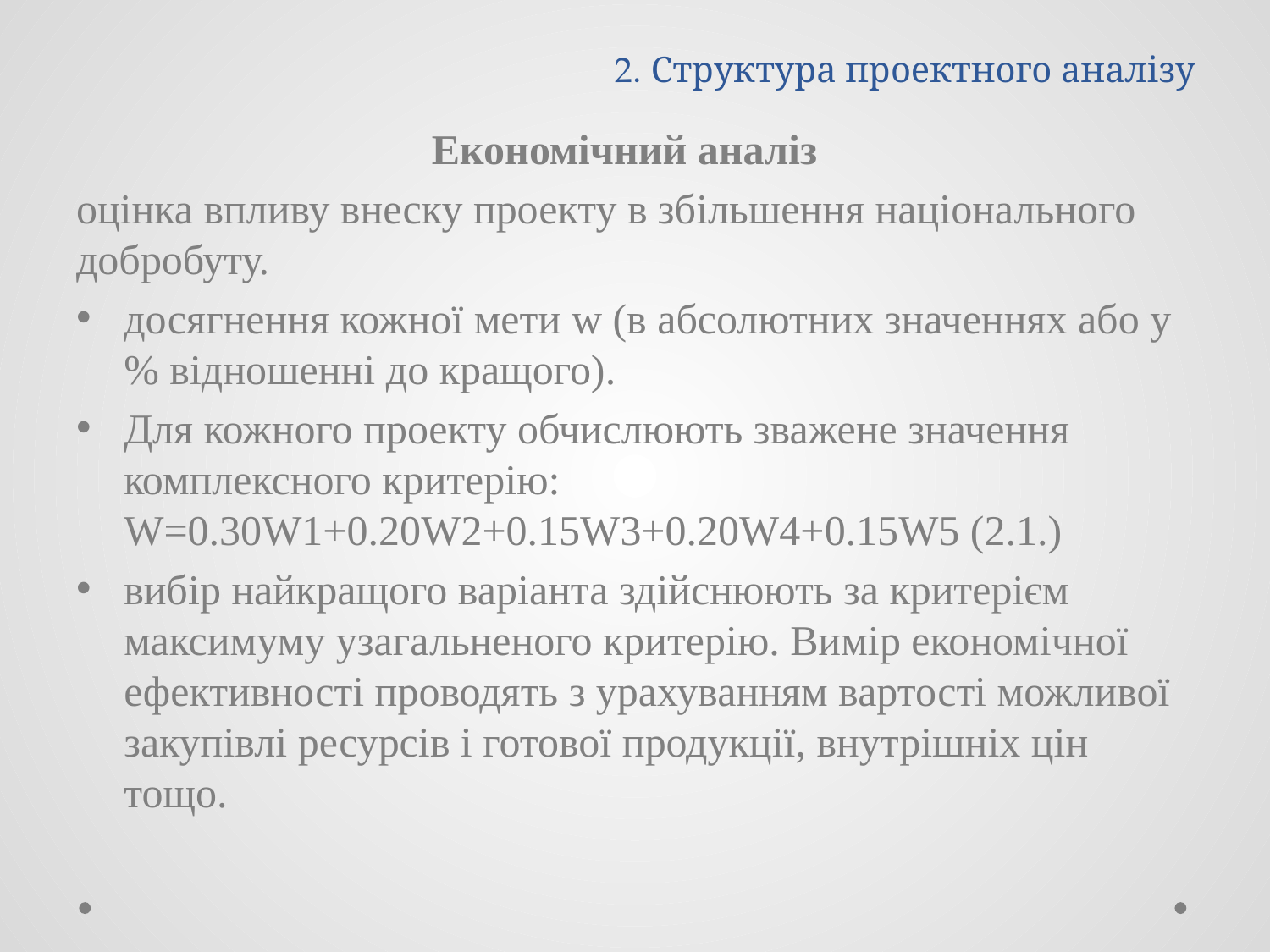

# 2. Структура проектного аналізу
Економічний аналіз
оцінка впливу внеску проекту в збільшення національного добробуту.
досягнення кожної мети w (в абсолютних значеннях або у % відношенні до кращого).
Для кожного проекту обчислюють зважене значення комплексного критерію: W=0.30W1+0.20W2+0.15W3+0.20W4+0.15W5 (2.1.)
вибір найкращого варіанта здійснюють за критерієм максимуму узагальненого критерію. Вимір економічної ефективності проводять з урахуванням вартості можливої закупівлі ресурсів і готової продукції, внутрішніх цін тощо.